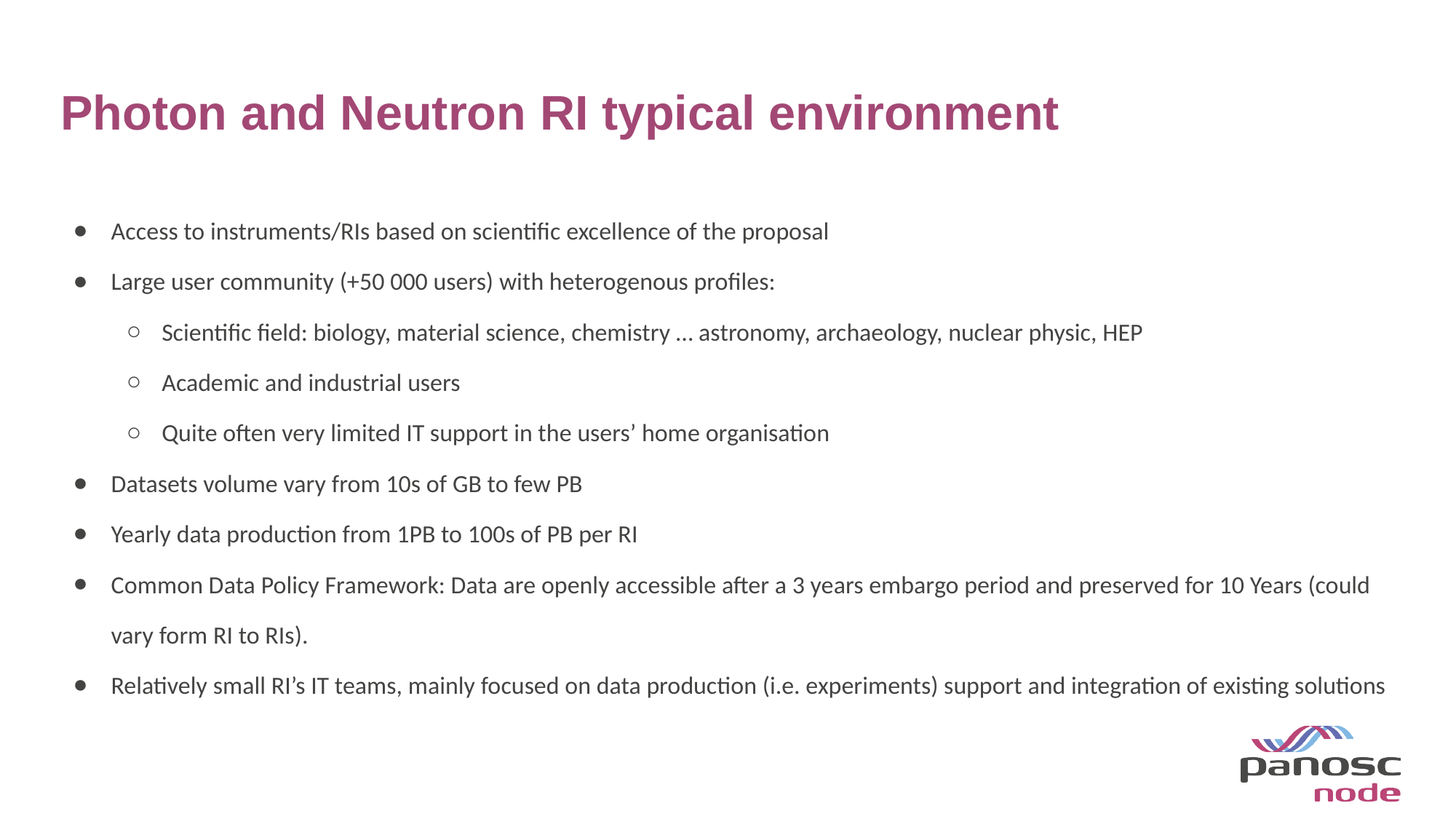

# Photon and Neutron RI typical environment
Access to instruments/RIs based on scientific excellence of the proposal
Large user community (+50 000 users) with heterogenous profiles:
Scientific field: biology, material science, chemistry … astronomy, archaeology, nuclear physic, HEP
Academic and industrial users
Quite often very limited IT support in the users’ home organisation
Datasets volume vary from 10s of GB to few PB
Yearly data production from 1PB to 100s of PB per RI
Common Data Policy Framework: Data are openly accessible after a 3 years embargo period and preserved for 10 Years (could vary form RI to RIs).
Relatively small RI’s IT teams, mainly focused on data production (i.e. experiments) support and integration of existing solutions